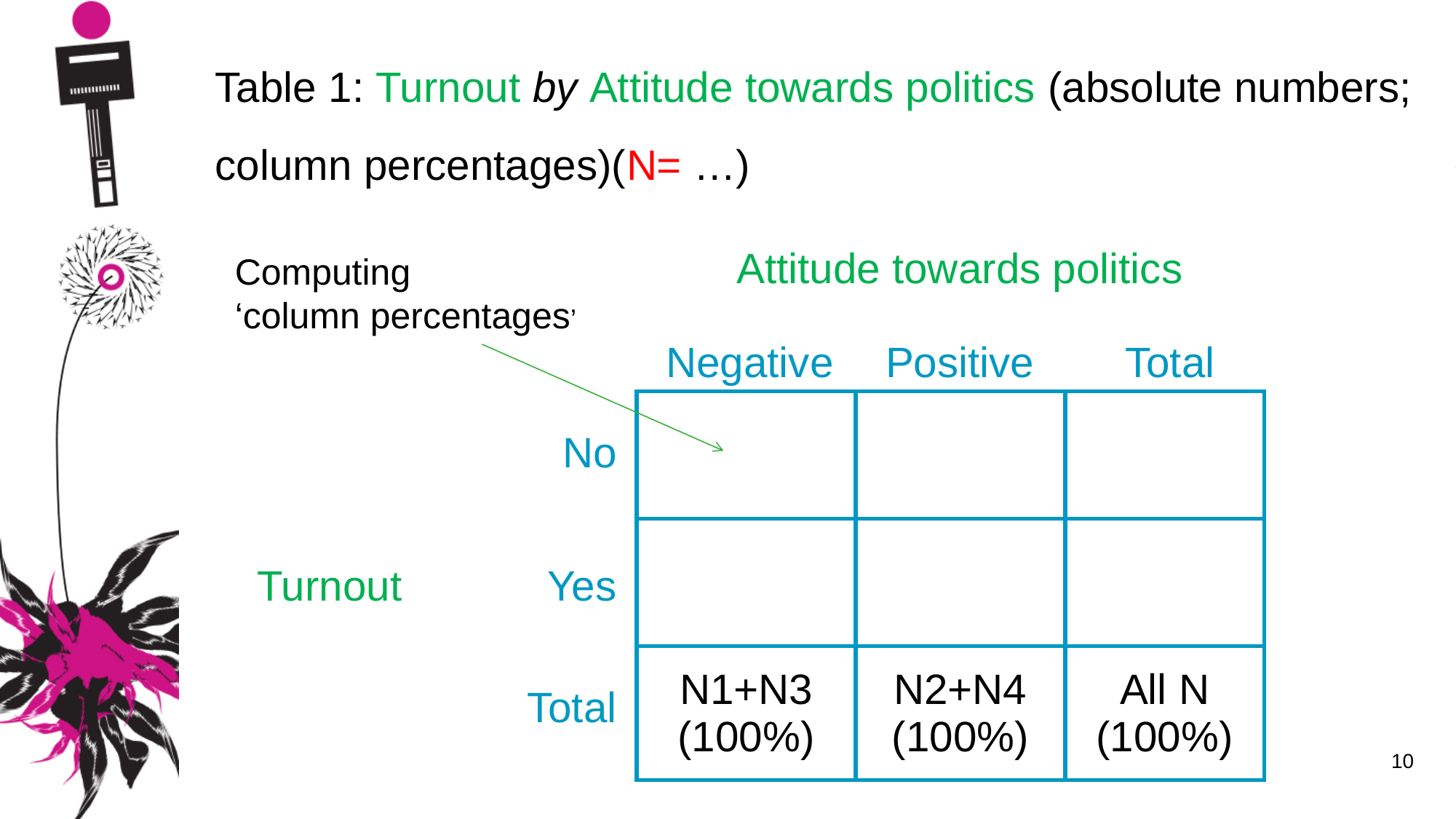

Table 1: Turnout by Attitude towards politics (absolute numbers;
column percentages)(N= …)

Attitude towards politics
Computing
‘column percentages’
Negative
Positive
Total
| N1/ (N1+N3) | N2/ (N2+N4) | N1+N2/ N |
| --- | --- | --- |
| N3/ (N1+N3) | N4/ (N2+N4) | N1+N2/ N |
| N1+N3 (100%) | N2+N4 (100%) | All N (100%) |

No

Turnout
Yes
Total

10